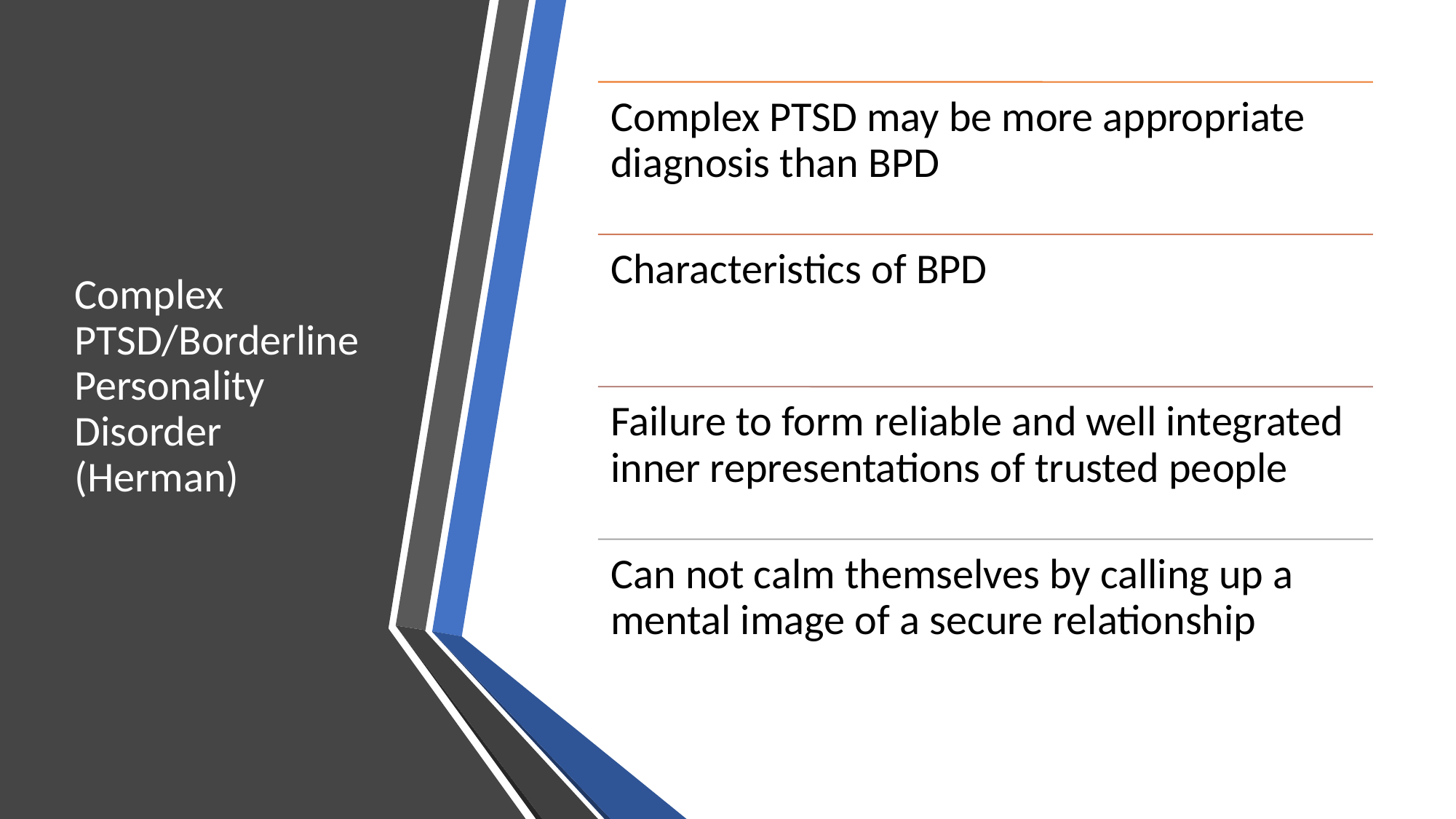

# Complex PTSD/Borderline Personality Disorder (Herman)
Complex PTSD may be more appropriate diagnosis than BPD
Characteristics of BPD
Failure to form reliable and well integrated inner representations of trusted people
Can not calm themselves by calling up a mental image of a secure relationship